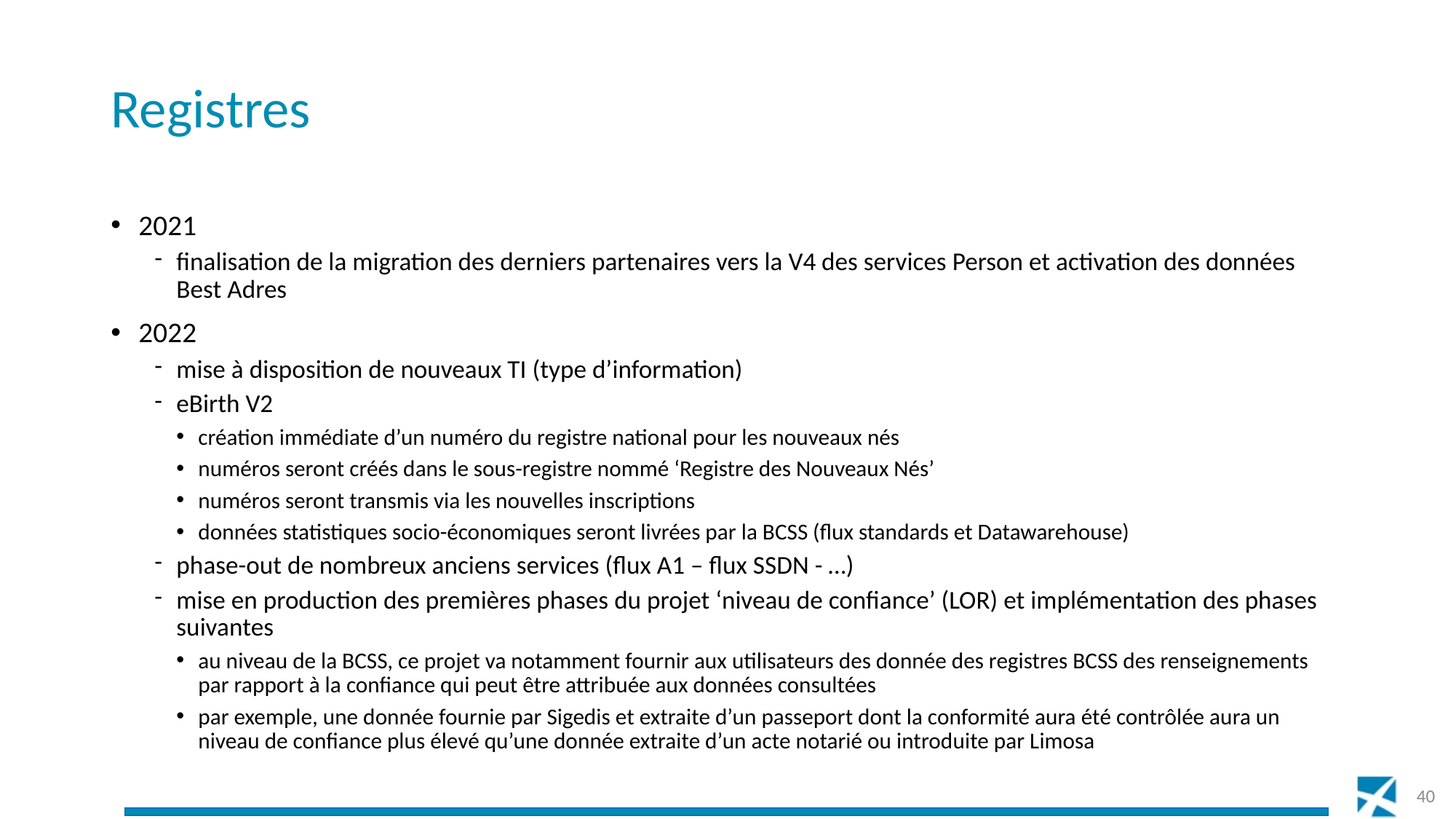

# Registres
2021
finalisation de la migration des derniers partenaires vers la V4 des services Person et activation des données Best Adres
2022
mise à disposition de nouveaux TI (type d’information)
eBirth V2
création immédiate d’un numéro du registre national pour les nouveaux nés
numéros seront créés dans le sous-registre nommé ‘Registre des Nouveaux Nés’
numéros seront transmis via les nouvelles inscriptions
données statistiques socio-économiques seront livrées par la BCSS (flux standards et Datawarehouse)
phase-out de nombreux anciens services (flux A1 – flux SSDN - …)
mise en production des premières phases du projet ‘niveau de confiance’ (LOR) et implémentation des phases suivantes
au niveau de la BCSS, ce projet va notamment fournir aux utilisateurs des donnée des registres BCSS des renseignements par rapport à la confiance qui peut être attribuée aux données consultées
par exemple, une donnée fournie par Sigedis et extraite d’un passeport dont la conformité aura été contrôlée aura un niveau de confiance plus élevé qu’une donnée extraite d’un acte notarié ou introduite par Limosa